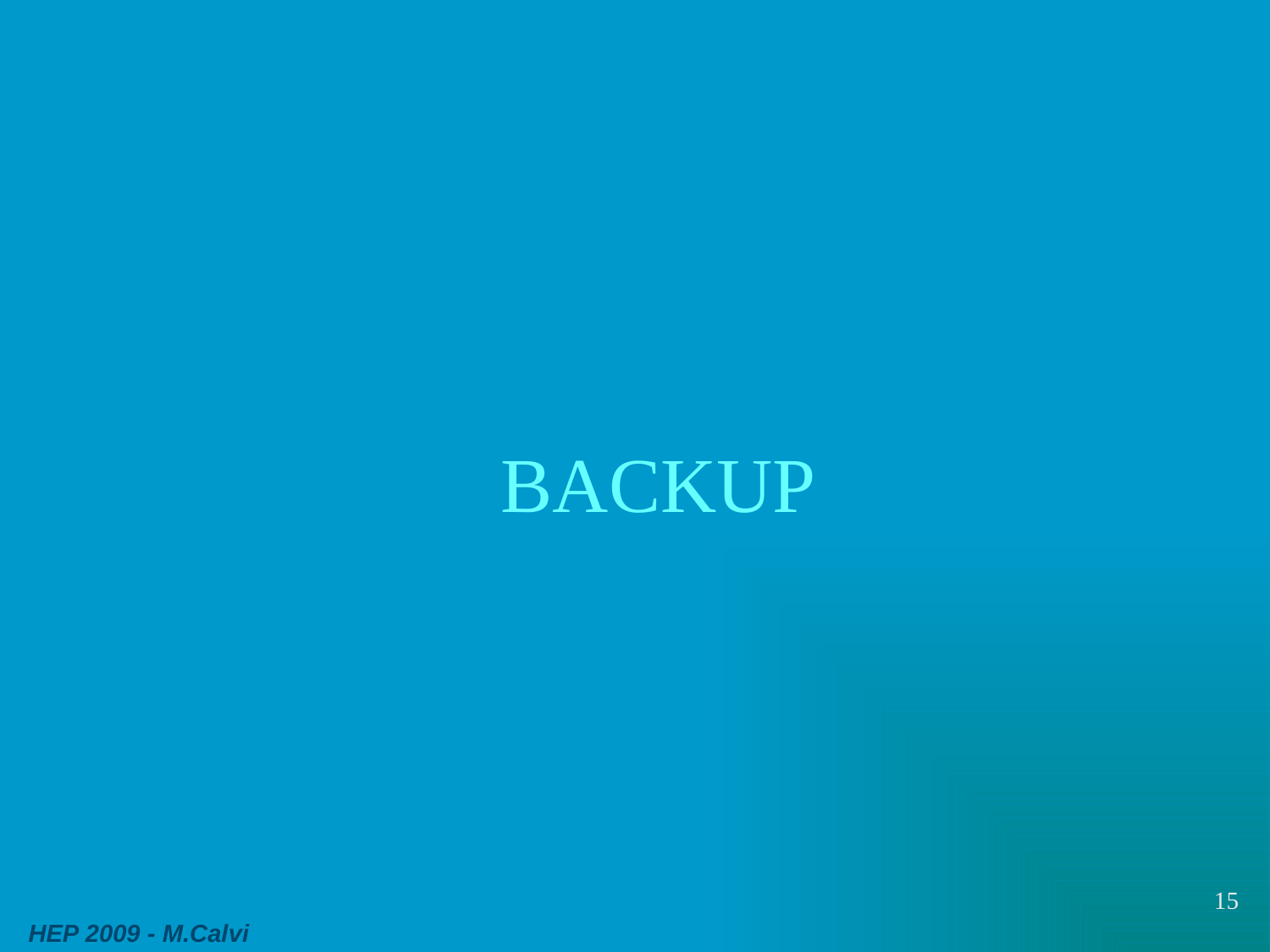

# BACKUP
15
HEP 2009 - M.Calvi